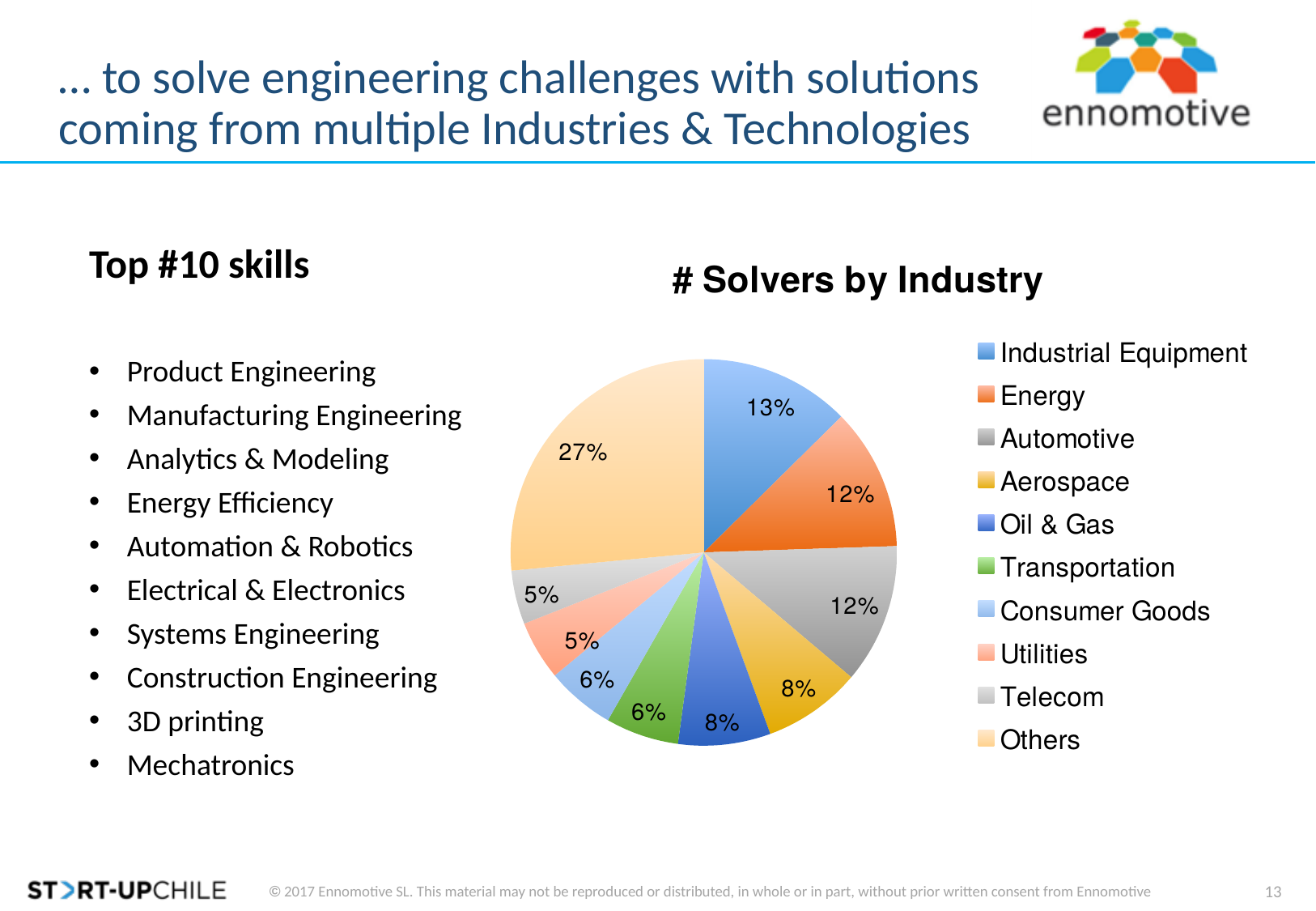

# … to solve engineering challenges with solutions coming from multiple Industries & Technologies
Top #10 skills

Product Engineering
Manufacturing Engineering
Analytics & Modeling
Energy Efficiency
Automation & Robotics
Electrical & Electronics
Systems Engineering
Construction Engineering
3D printing
Mechatronics

### Chart: # Solvers by Industry

| Category | # Engineers |
|---|---|
| Industrial Equipment | 764.0 |
| Energy | 720.0 |
| Automotive | 709.0 |
| Aerospace | 499.0 |
| Oil & Gas | 469.0 |
| Transportation | 371.0 |
| Consumer Goods | 349.0 |
| Utilities | 301.0 |
| Telecom | 273.0 |
| Others | 1607.0 |